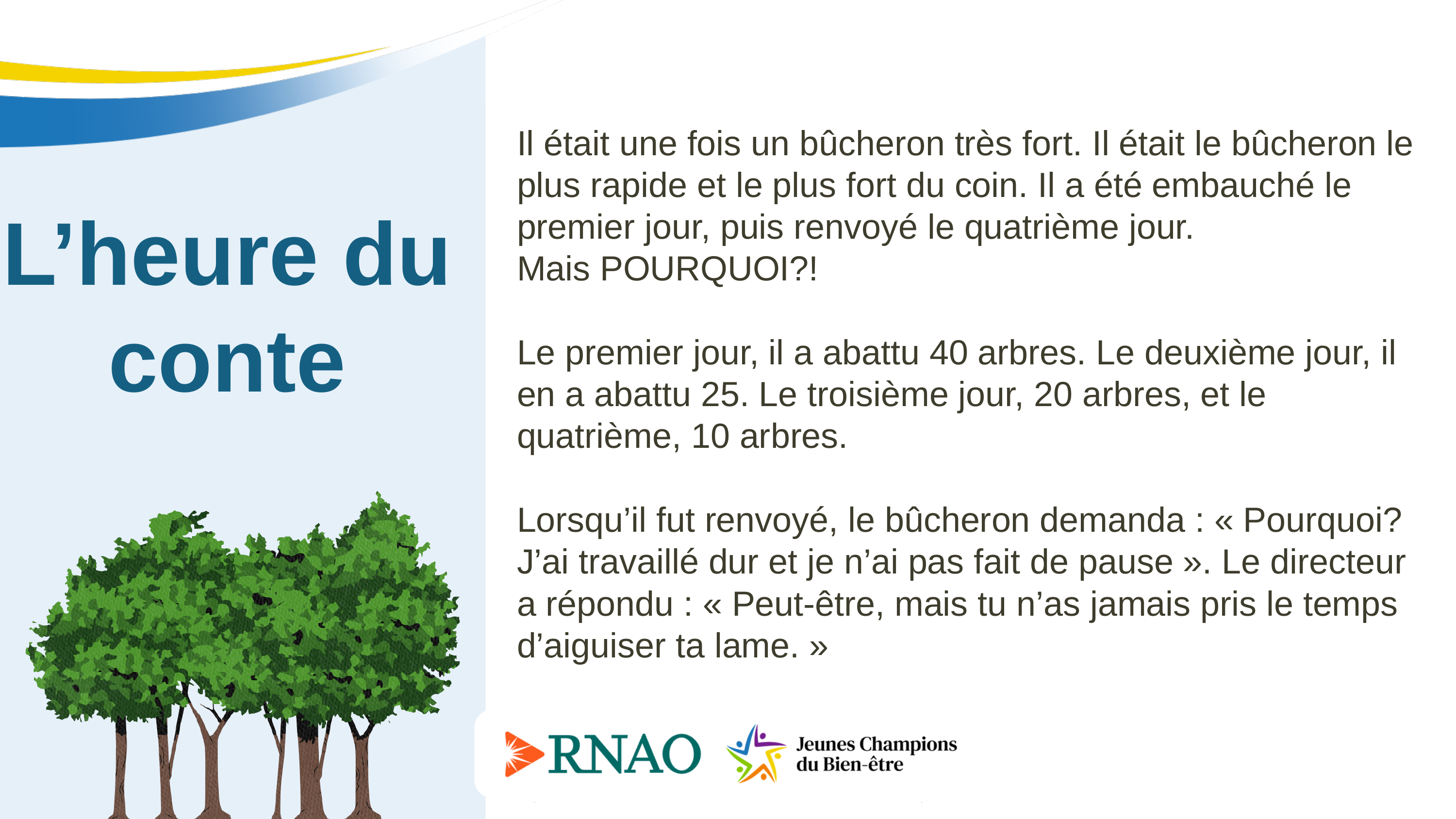

Il était une fois un bûcheron très fort. Il était le bûcheron le plus rapide et le plus fort du coin. Il a été embauché le premier jour, puis renvoyé le quatrième jour.
Mais POURQUOI?!

Le premier jour, il a abattu 40 arbres. Le deuxième jour, il en a abattu 25. Le troisième jour, 20 arbres, et le quatrième, 10 arbres.

Lorsqu’il fut renvoyé, le bûcheron demanda : « Pourquoi? J’ai travaillé dur et je n’ai pas fait de pause ». Le directeur a répondu : « Peut-être, mais tu n’as jamais pris le temps d’aiguiser ta lame. »

L’heure du conte